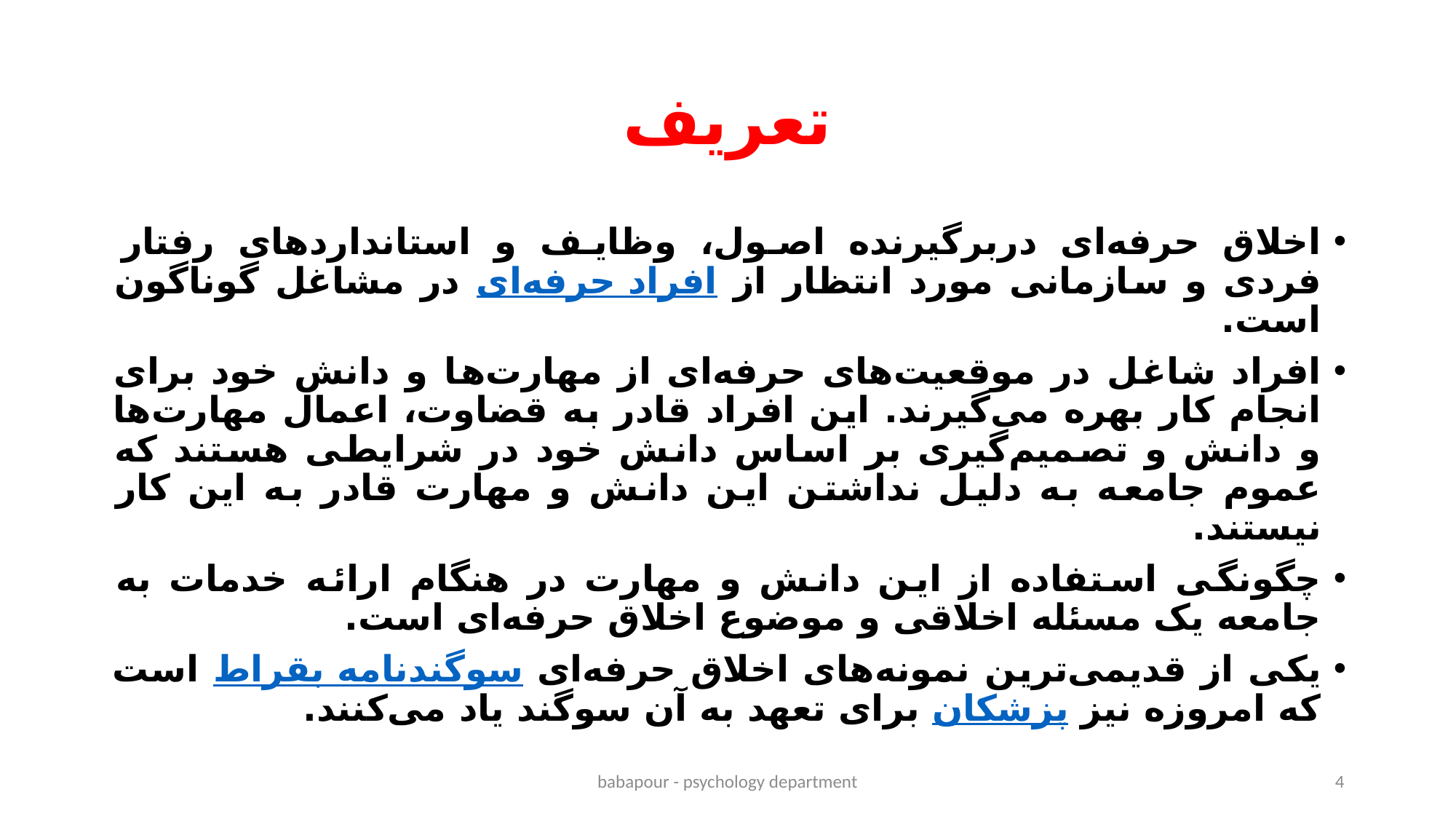

# تعریف
اخلاق حرفه‌ای دربرگیرنده اصول، وظایف و استانداردهای رفتار فردی و سازمانی مورد انتظار از افراد حرفه‌ای در مشاغل گوناگون است.
افراد شاغل در موقعیت‌های حرفه‌ای از مهارت‌ها و دانش خود برای انجام کار بهره می‌گیرند. این افراد قادر به قضاوت، اعمال مهارت‌ها و دانش و تصمیم‌گیری بر اساس دانش خود در شرایطی هستند که عموم جامعه به دلیل نداشتن این دانش و مهارت قادر به این کار نیستند.
چگونگی استفاده از این دانش و مهارت در هنگام ارائه خدمات به جامعه یک مسئله اخلاقی و موضوع اخلاق حرفه‌ای است.
یکی از قدیمی‌ترین نمونه‌های اخلاق حرفه‌ای سوگندنامه بقراط است که امروزه نیز پزشکان برای تعهد به آن سوگند یاد می‌کنند.
babapour - psychology department
4